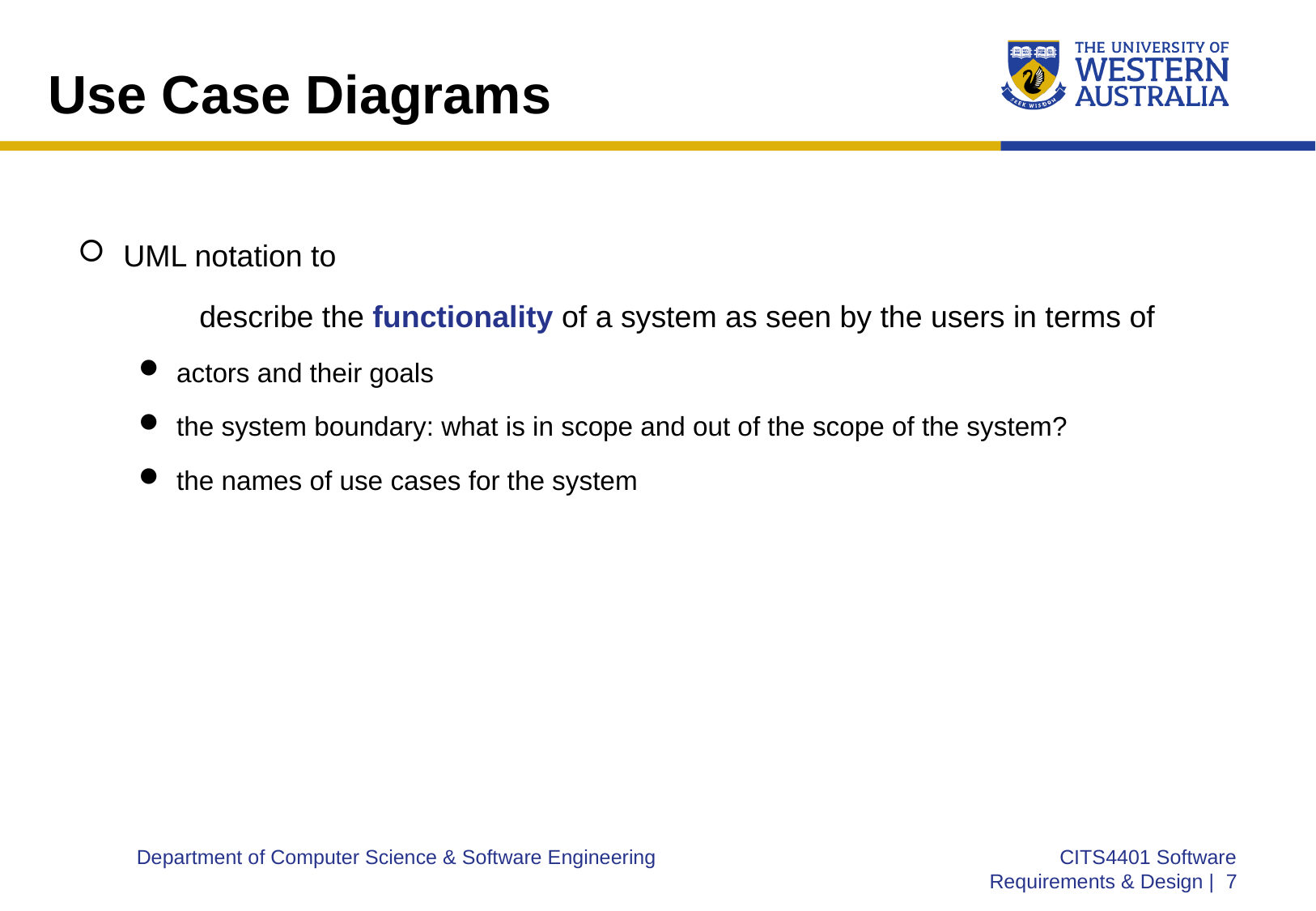

# Use Case Diagrams
UML notation to
	describe the functionality of a system as seen by the users in terms of
actors and their goals
the system boundary: what is in scope and out of the scope of the system?
the names of use cases for the system